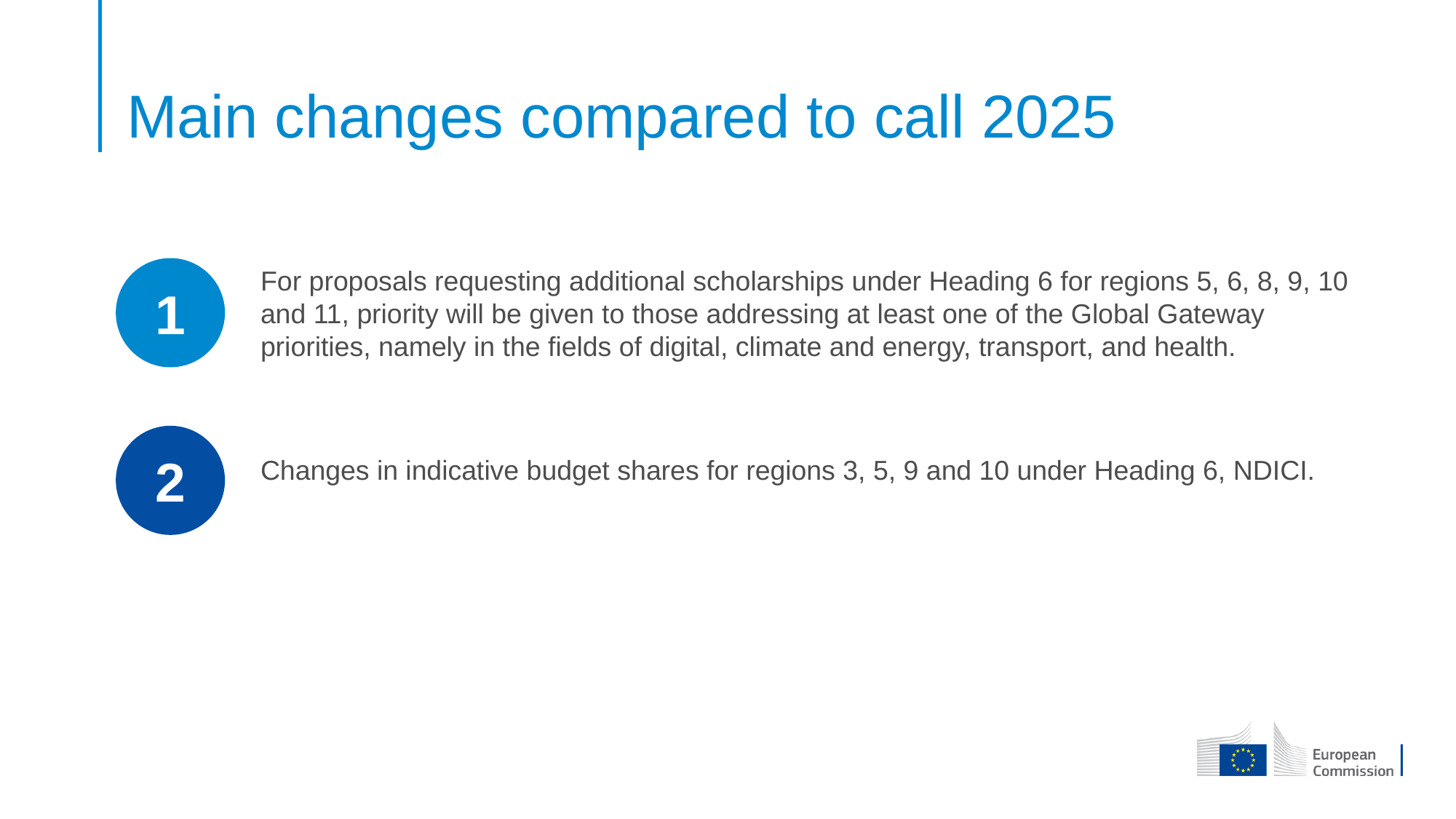

# Main changes compared to call 2025
1
For proposals requesting additional scholarships under Heading 6 for regions 5, 6, 8, 9, 10 and 11, priority will be given to those addressing at least one of the Global Gateway priorities, namely in the fields of digital, climate and energy, transport, and health.
2
Changes in indicative budget shares for regions 3, 5, 9 and 10 under Heading 6, NDICI.